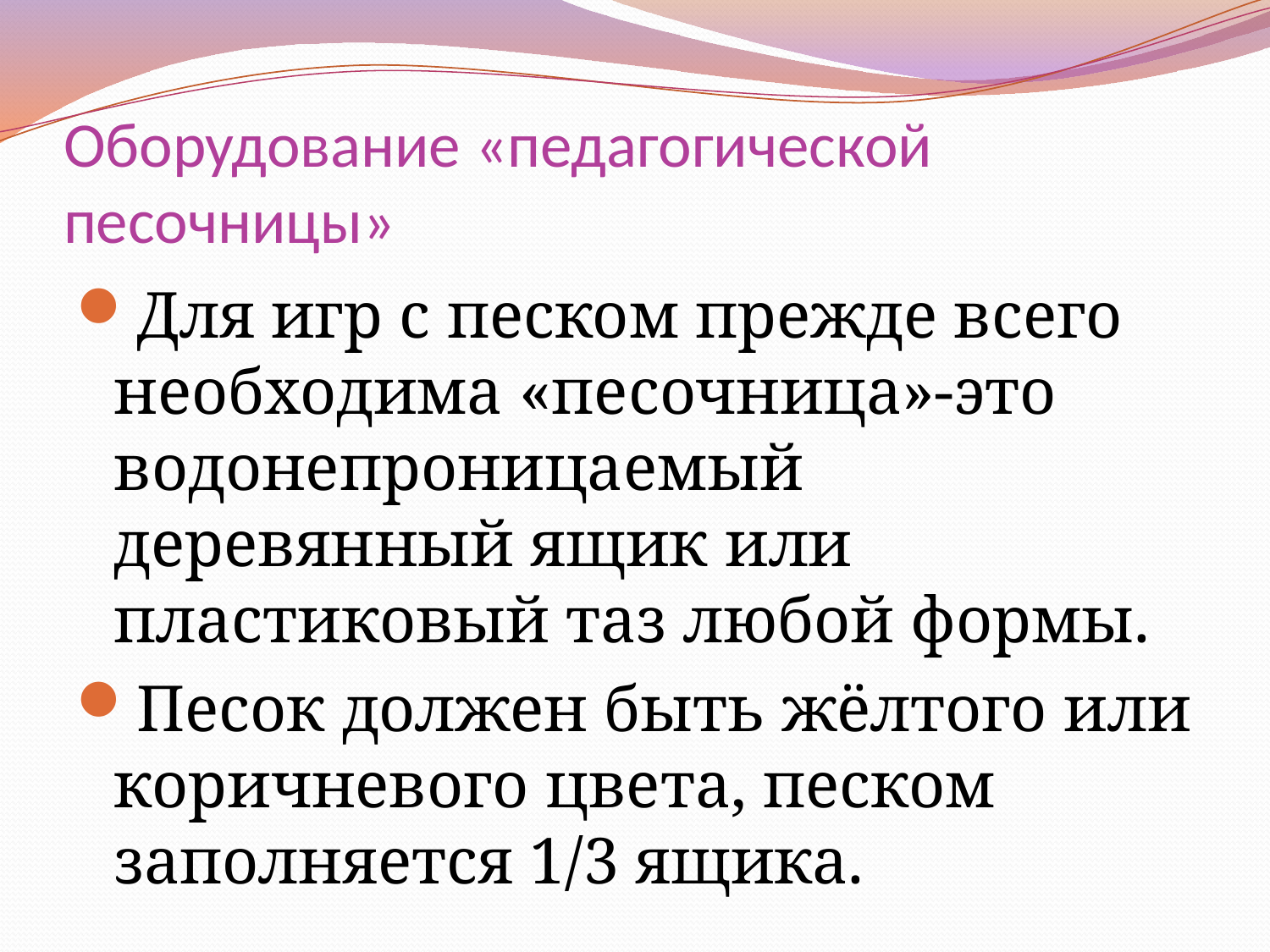

# Оборудование «педагогической песочницы»
Для игр с песком прежде всего необходима «песочница»-это водонепроницаемый деревянный ящик или пластиковый таз любой формы.
Песок должен быть жёлтого или коричневого цвета, песком заполняется 1/3 ящика.